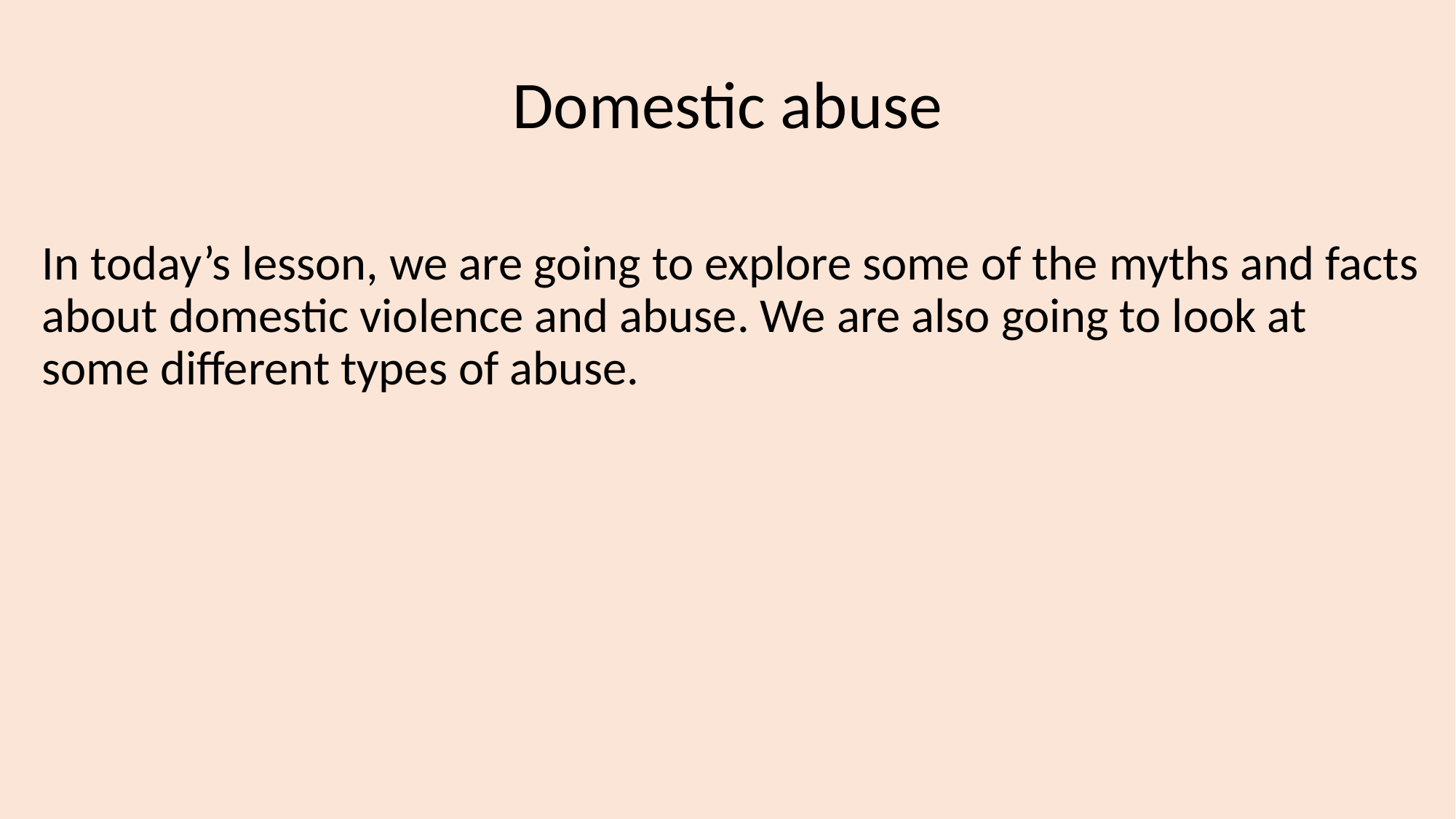

# Domestic abuse

In today’s lesson, we are going to explore some of the myths and facts about domestic violence and abuse. We are also going to look at some different types of abuse.